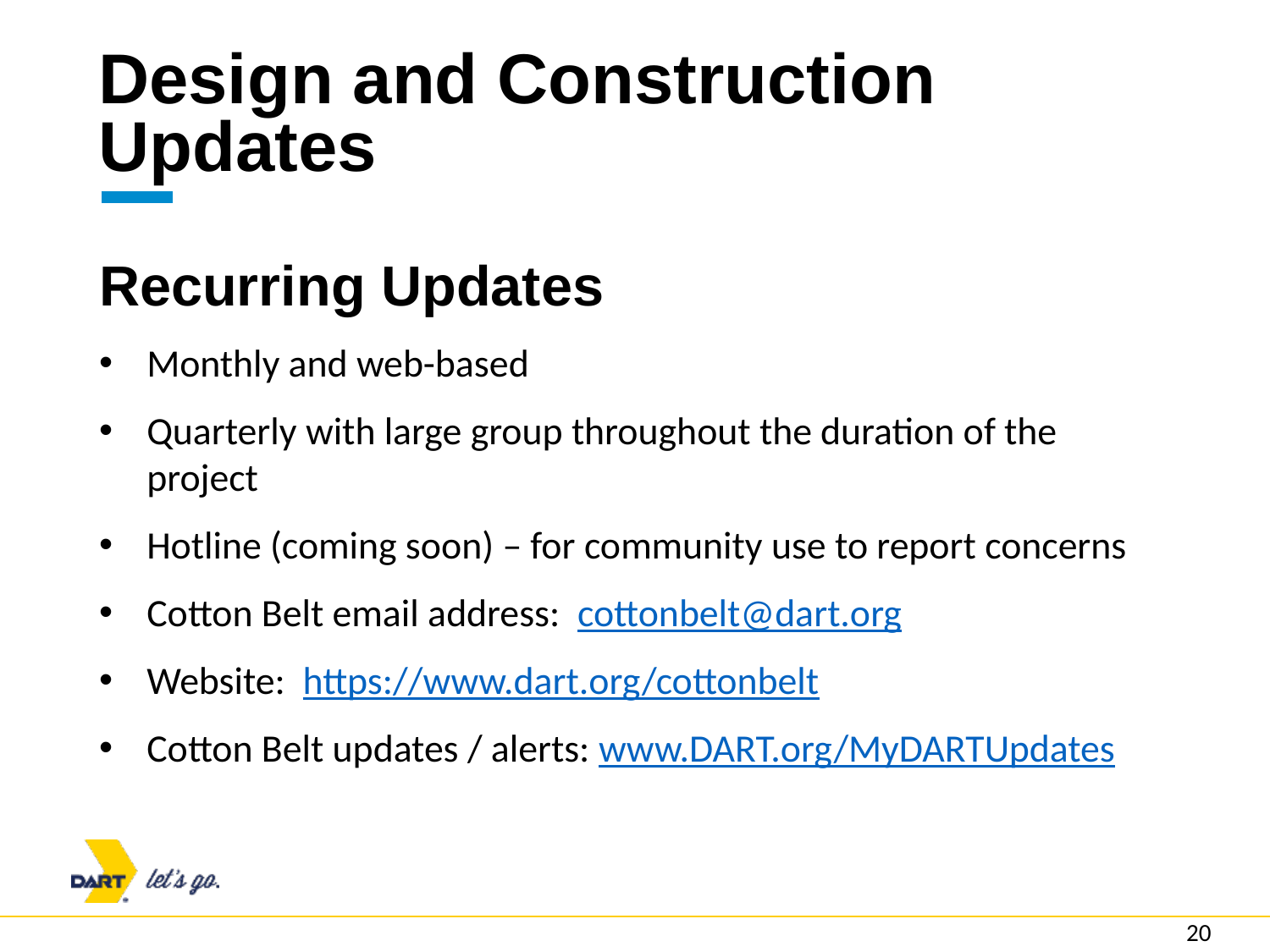

# Design and Construction Updates
Recurring Updates
Monthly and web-based
Quarterly with large group throughout the duration of the project
Hotline (coming soon) – for community use to report concerns
Cotton Belt email address:  cottonbelt@dart.org
Website:  https://www.dart.org/cottonbelt
Cotton Belt updates / alerts: www.DART.org/MyDARTUpdates